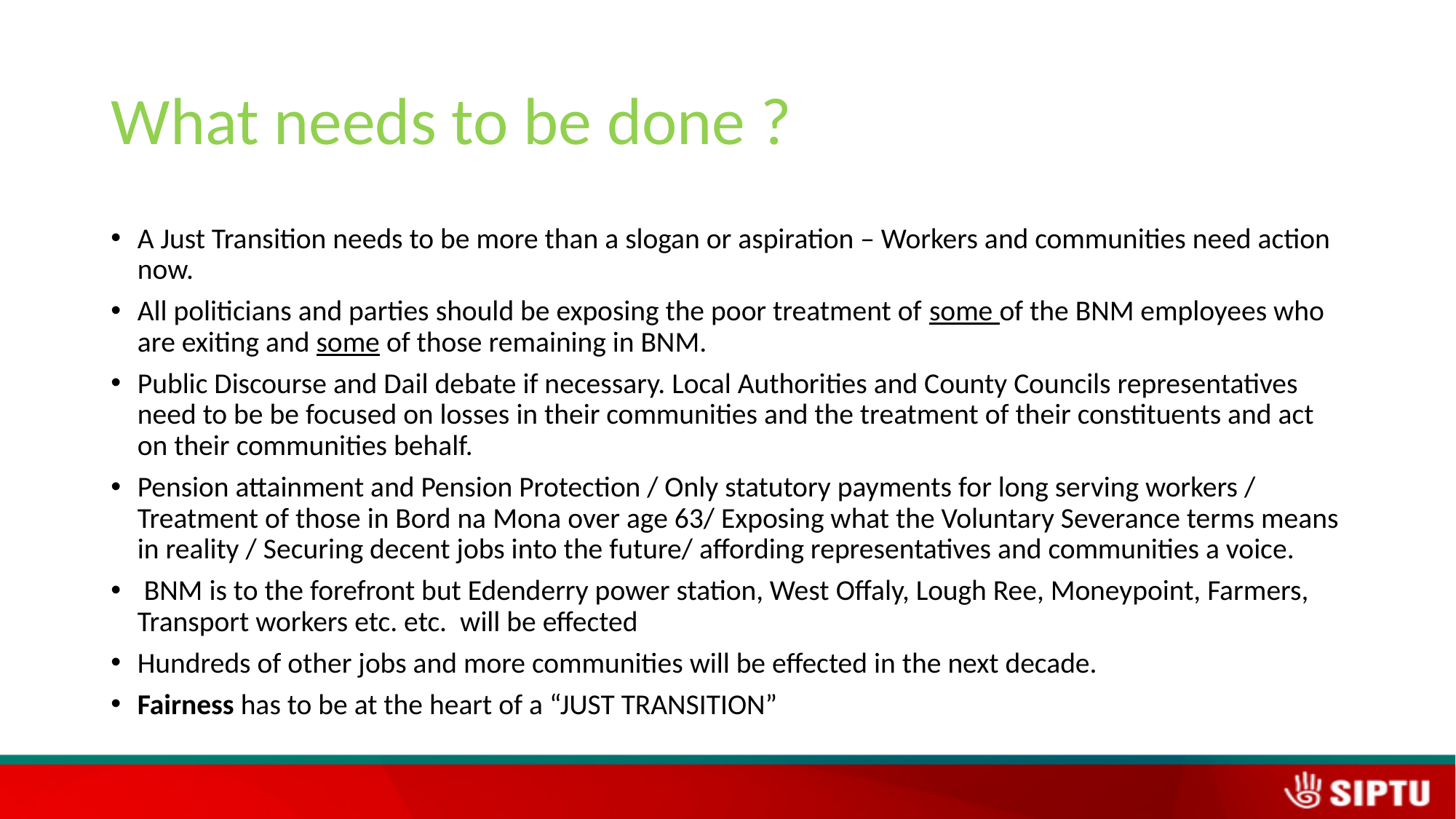

# What needs to be done ?
A Just Transition needs to be more than a slogan or aspiration – Workers and communities need action now.
All politicians and parties should be exposing the poor treatment of some of the BNM employees who are exiting and some of those remaining in BNM.
Public Discourse and Dail debate if necessary. Local Authorities and County Councils representatives need to be be focused on losses in their communities and the treatment of their constituents and act on their communities behalf.
Pension attainment and Pension Protection / Only statutory payments for long serving workers / Treatment of those in Bord na Mona over age 63/ Exposing what the Voluntary Severance terms means in reality / Securing decent jobs into the future/ affording representatives and communities a voice.
 BNM is to the forefront but Edenderry power station, West Offaly, Lough Ree, Moneypoint, Farmers, Transport workers etc. etc.  will be effected
Hundreds of other jobs and more communities will be effected in the next decade.
Fairness has to be at the heart of a “JUST TRANSITION”